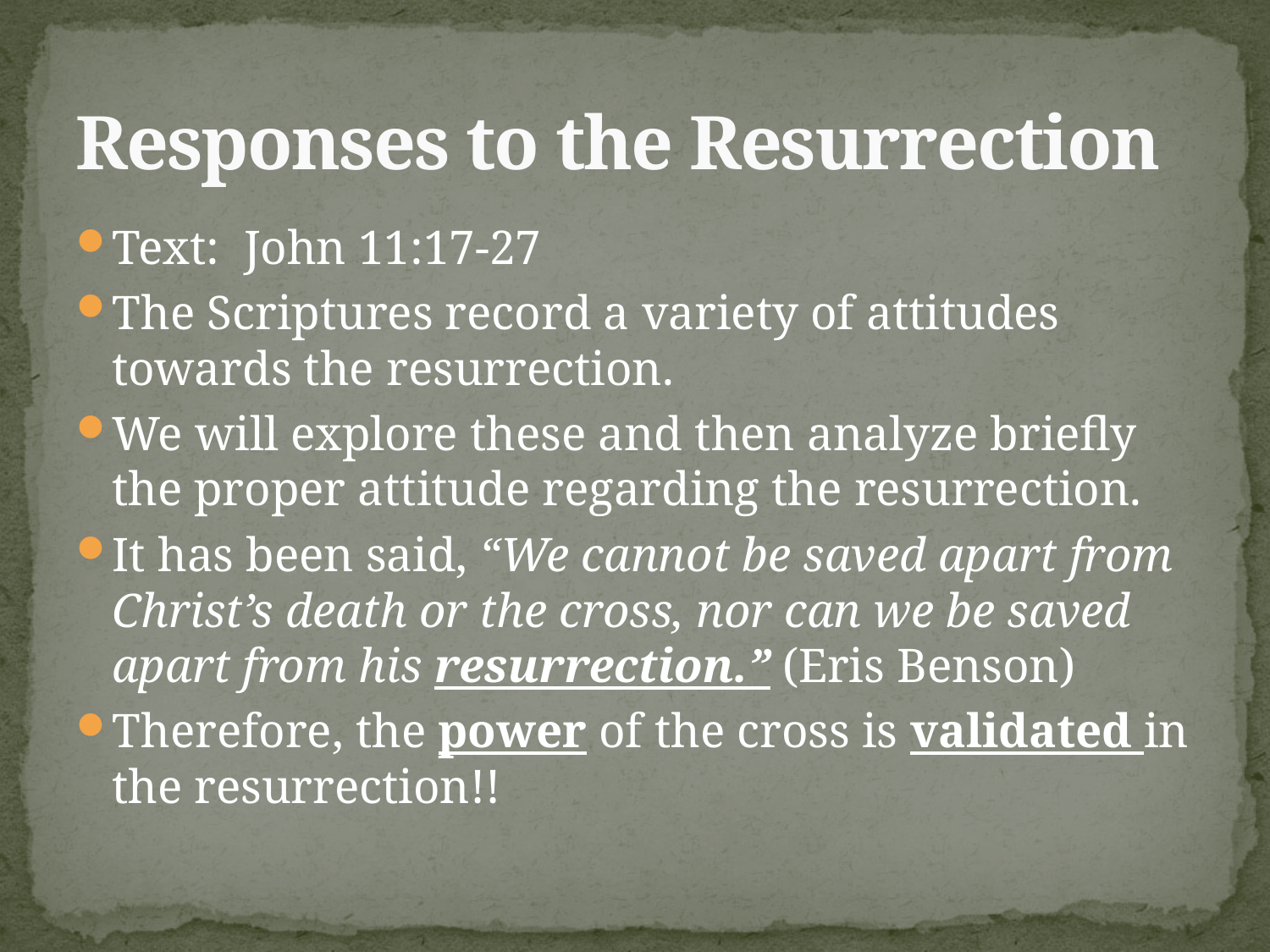

# Responses to the Resurrection
Text:  John 11:17-27
The Scriptures record a variety of attitudes towards the resurrection.
We will explore these and then analyze briefly the proper attitude regarding the resurrection.
It has been said, “We cannot be saved apart from Christ’s death or the cross, nor can we be saved apart from his resurrection.” (Eris Benson)
Therefore, the power of the cross is validated in the resurrection!!